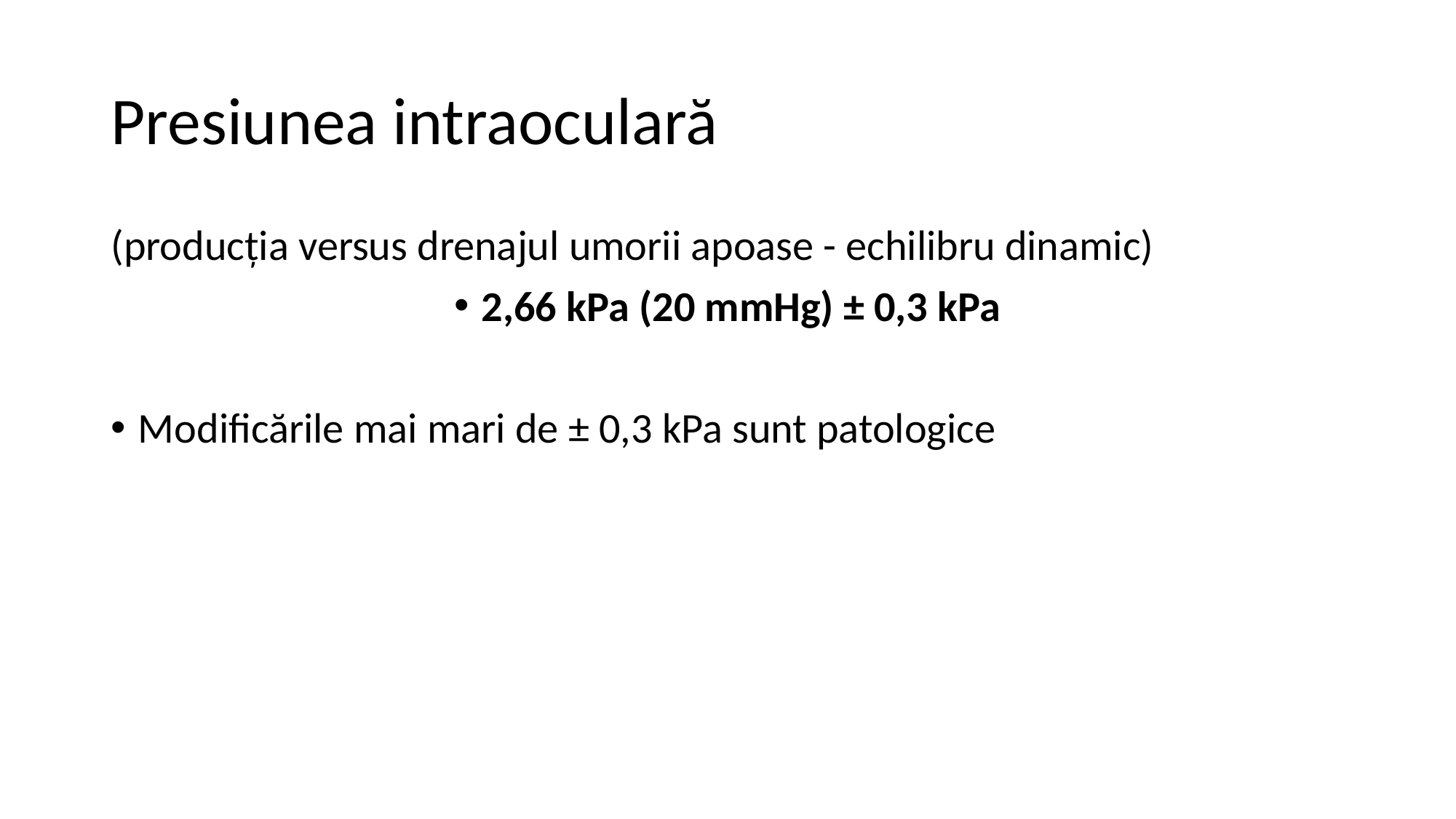

# Presiunea intraoculară
(producția versus drenajul umorii apoase - echilibru dinamic)
2,66 kPa (20 mmHg) ± 0,3 kPa

Modificările mai mari de ± 0,3 kPa sunt patologice